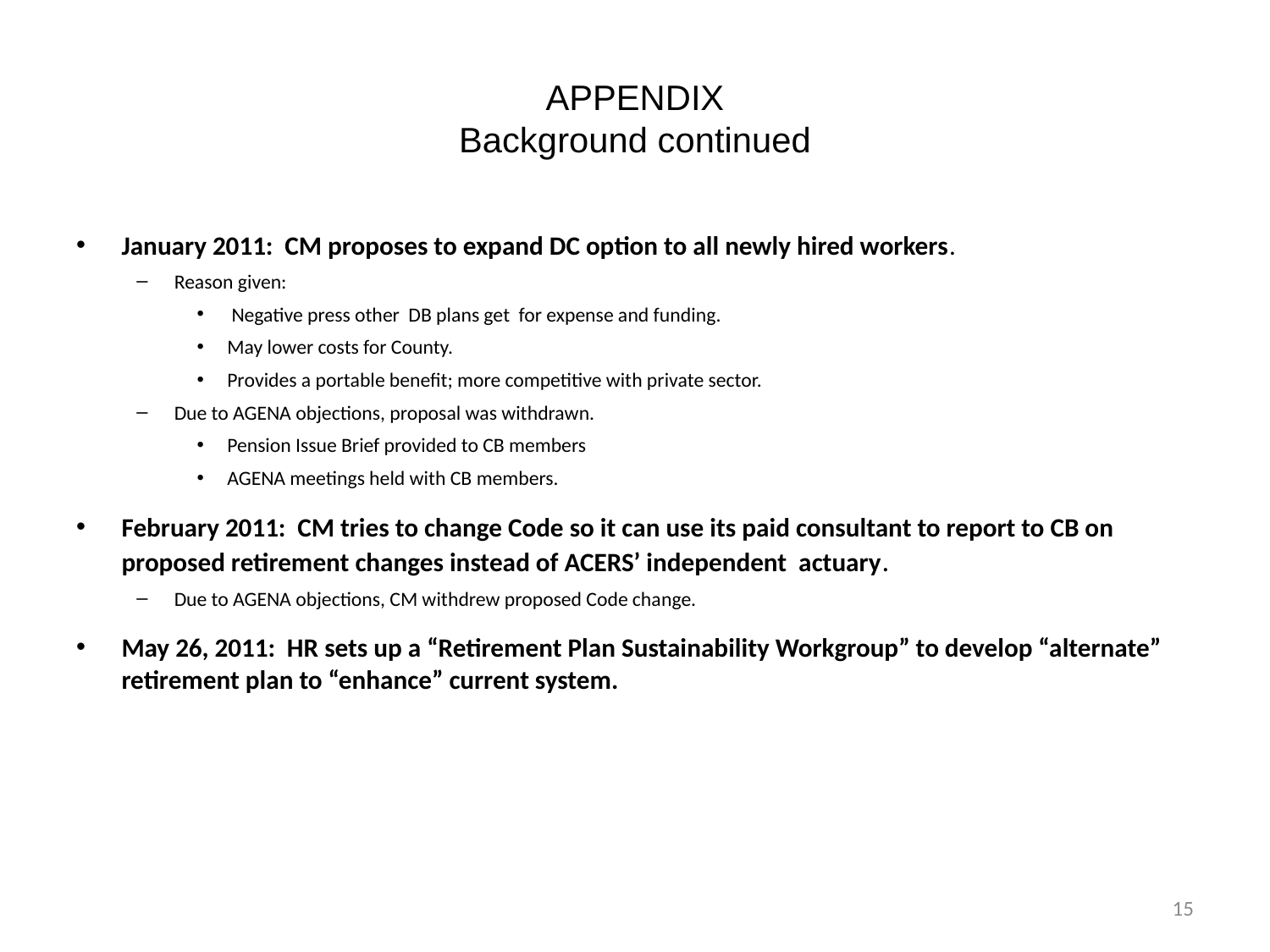

# APPENDIX Background continued
January 2011:  CM proposes to expand DC option to all newly hired workers.
Reason given:
 Negative press other  DB plans get  for expense and funding.
May lower costs for County.
Provides a portable benefit; more competitive with private sector.
Due to AGENA objections, proposal was withdrawn.
Pension Issue Brief provided to CB members
AGENA meetings held with CB members.
February 2011:  CM tries to change Code so it can use its paid consultant to report to CB on proposed retirement changes instead of ACERS’ independent  actuary.
Due to AGENA objections, CM withdrew proposed Code change.
May 26, 2011:  HR sets up a “Retirement Plan Sustainability Workgroup” to develop “alternate” retirement plan to “enhance” current system.

15